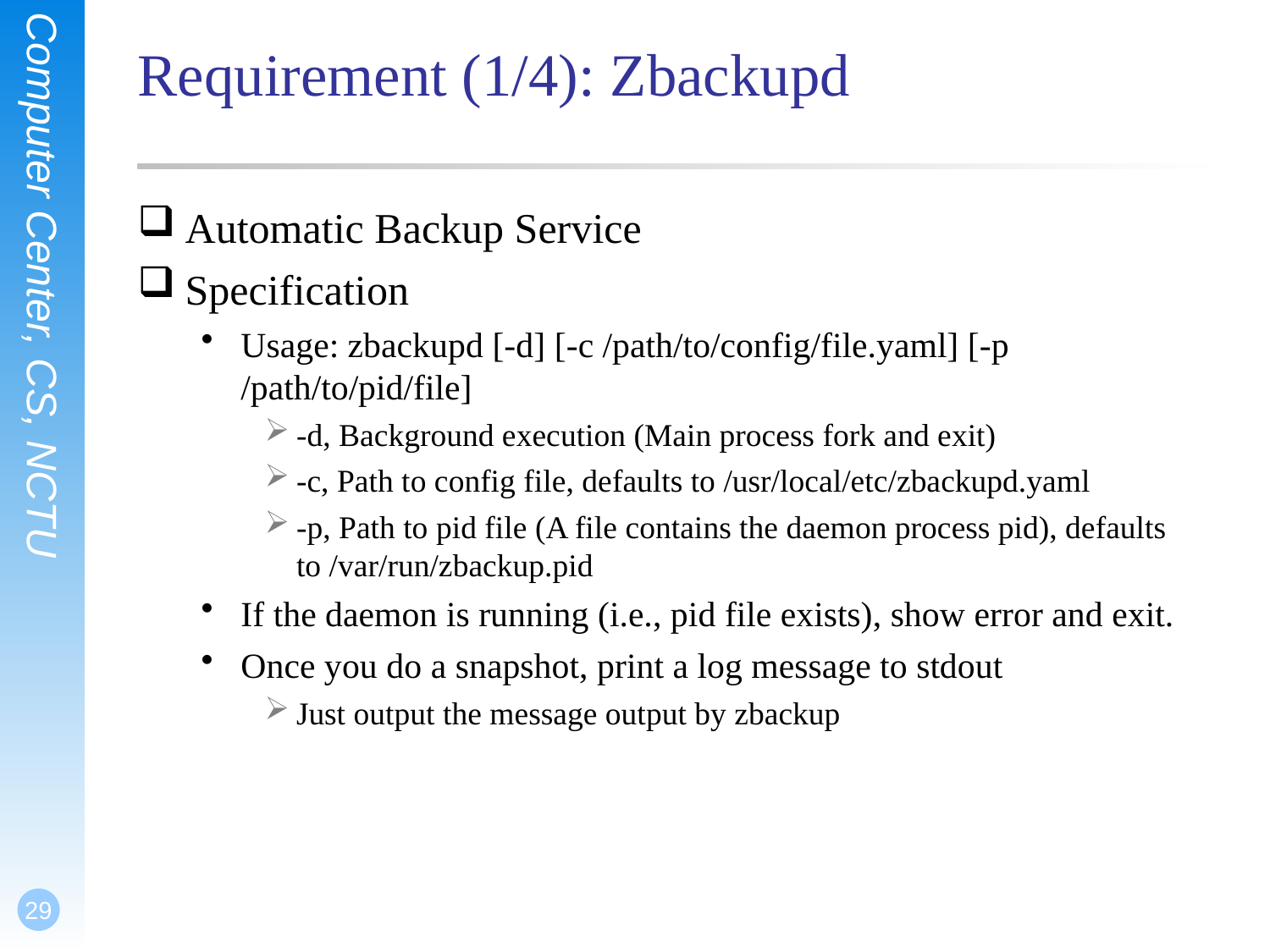

# Requirement (1/4): Zbackupd
Automatic Backup Service
Specification
Usage: zbackupd [-d] [-c /path/to/config/file.yaml] [-p /path/to/pid/file]
-d, Background execution (Main process fork and exit)
-c, Path to config file, defaults to /usr/local/etc/zbackupd.yaml
-p, Path to pid file (A file contains the daemon process pid), defaults to /var/run/zbackup.pid
If the daemon is running (i.e., pid file exists), show error and exit.
Once you do a snapshot, print a log message to stdout
Just output the message output by zbackup